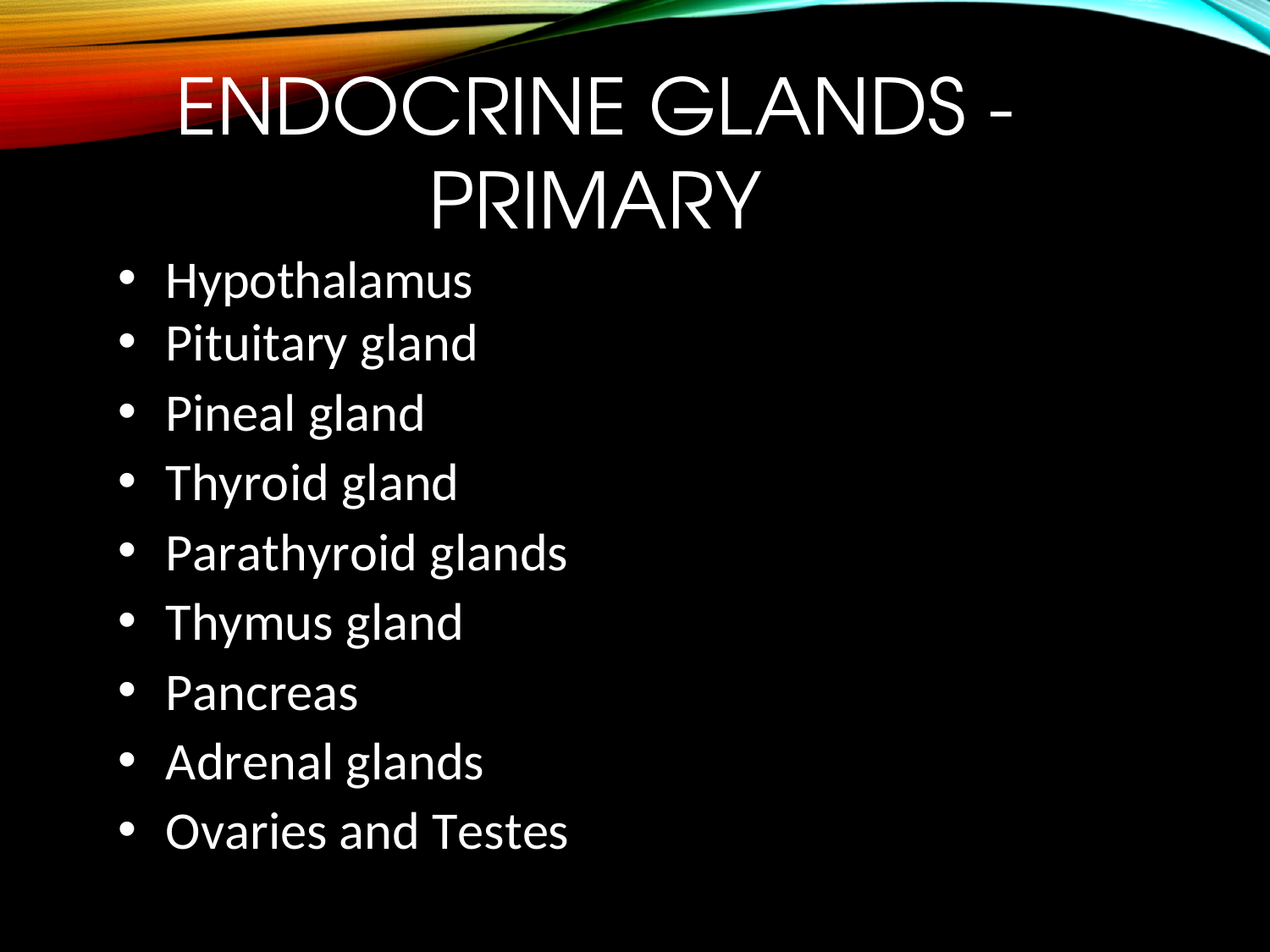

# Endocrine Glands - Primary
Hypothalamus
Pituitary gland
Pineal gland
Thyroid gland
Parathyroid glands
Thymus gland
Pancreas
Adrenal glands
Ovaries and Testes